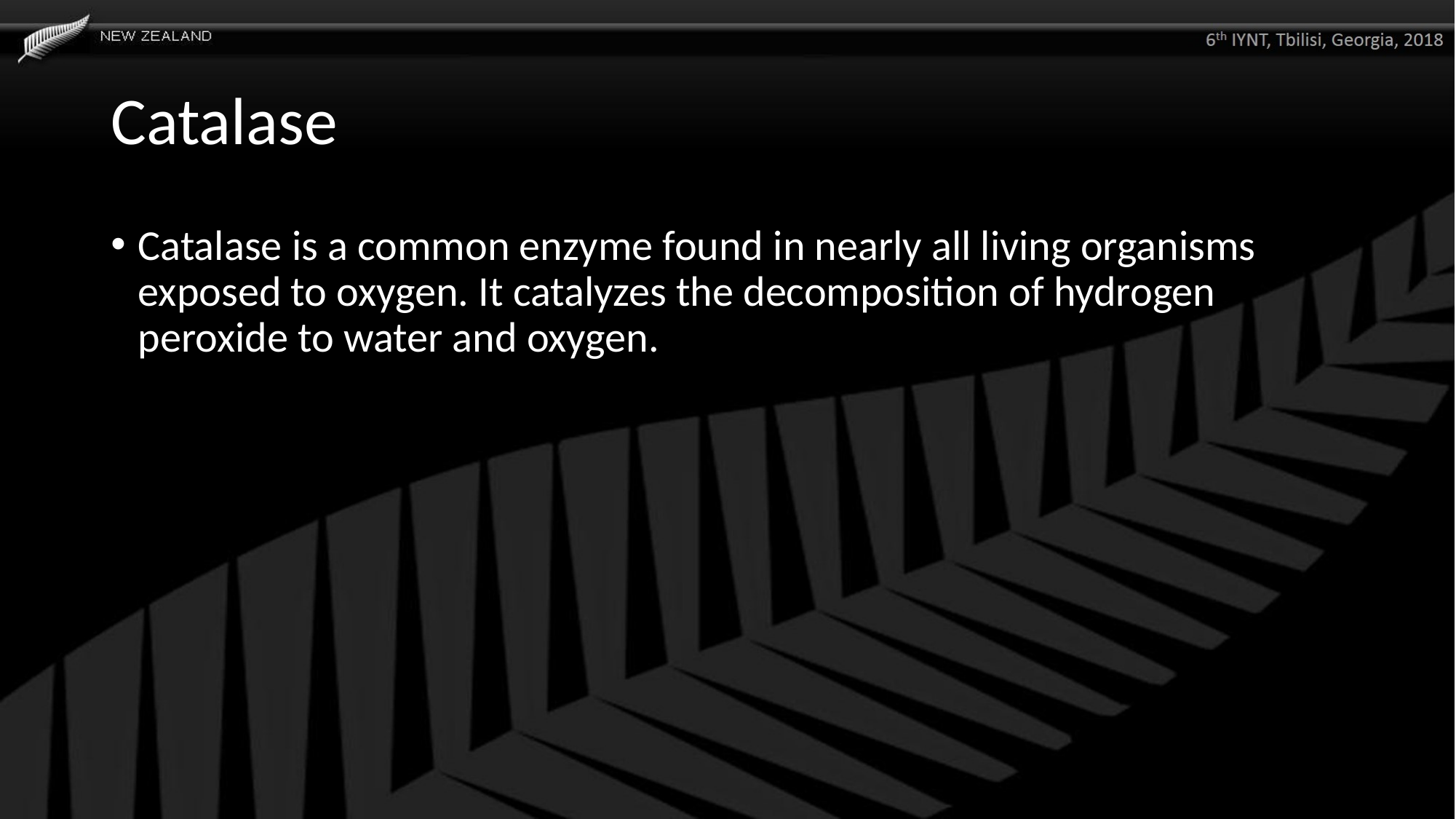

# Catalase
Catalase is a common enzyme found in nearly all living organisms exposed to oxygen. It catalyzes the decomposition of hydrogen peroxide to water and oxygen.